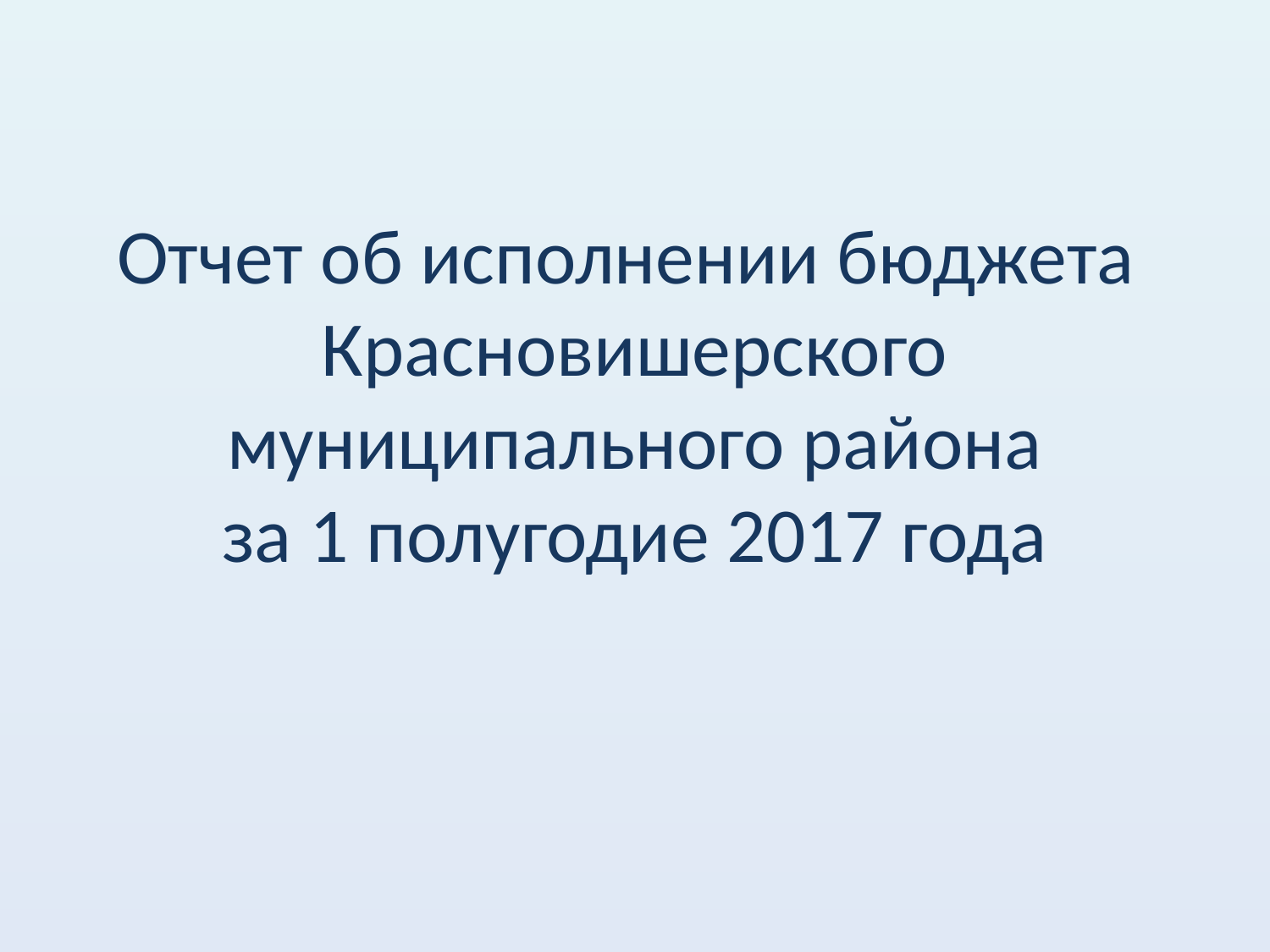

# Отчет об исполнении бюджета Красновишерского муниципального района за 1 полугодие 2017 года